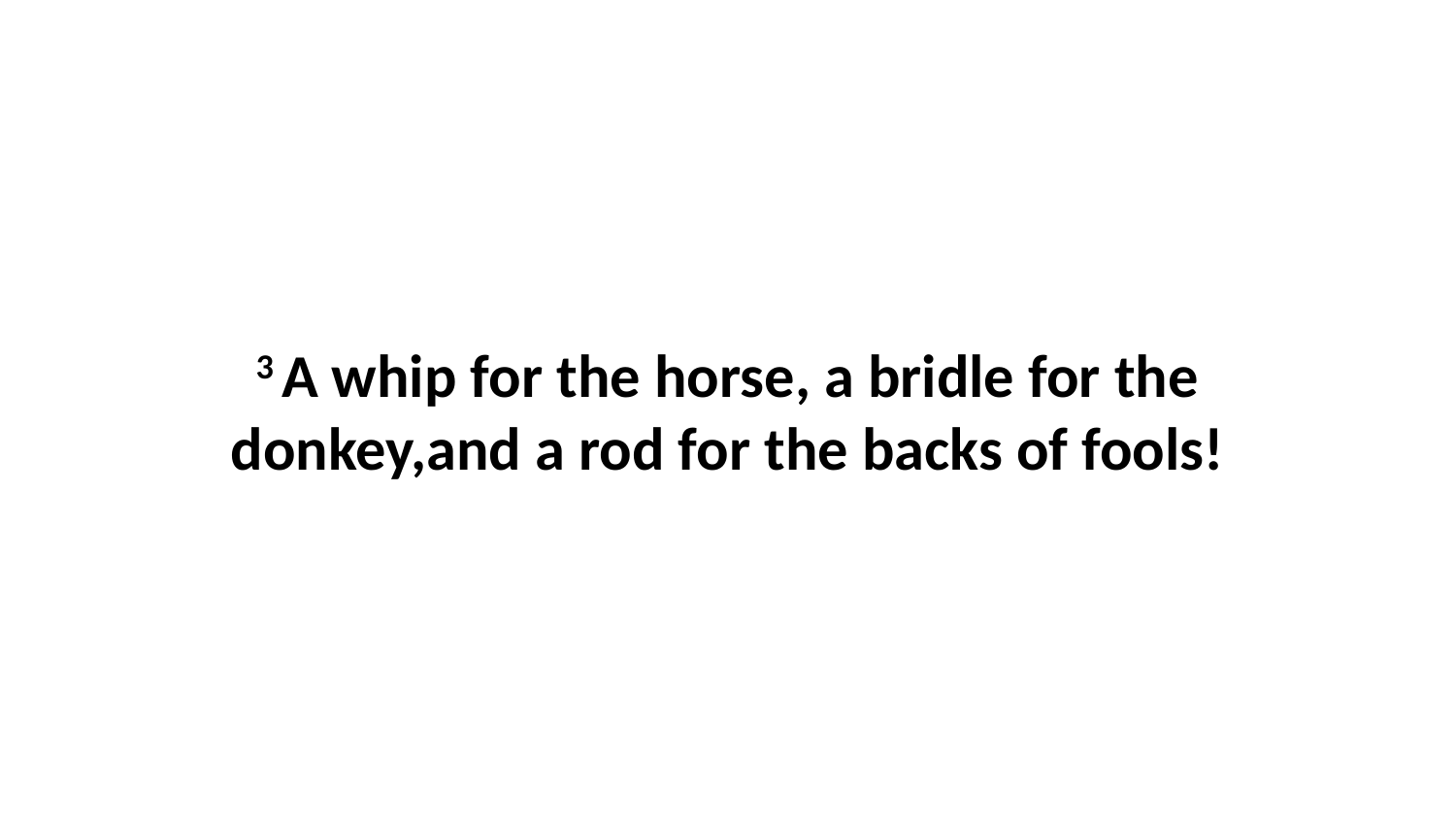

3 A whip for the horse, a bridle for the donkey,and a rod for the backs of fools!